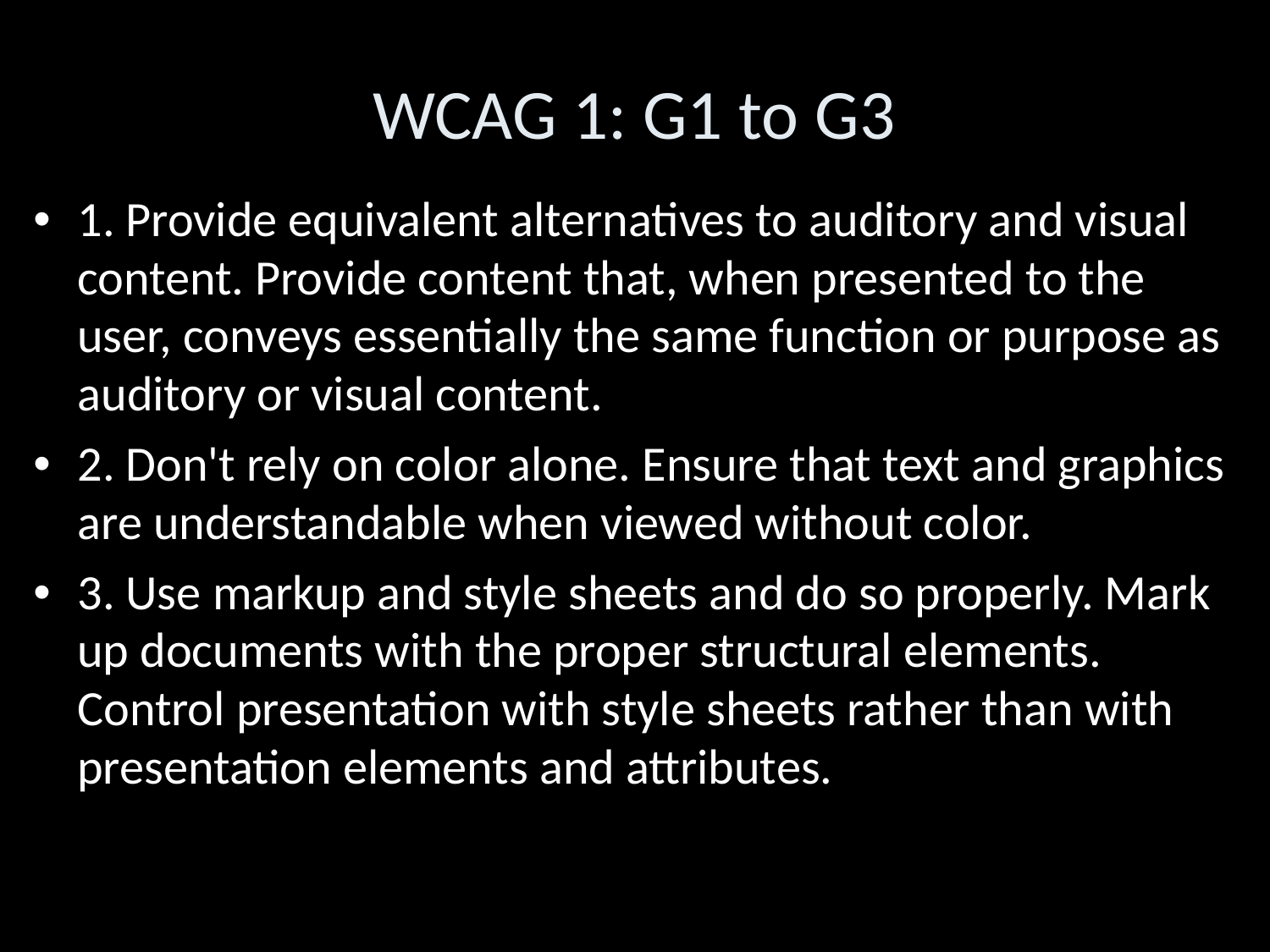

WCAG 1: G1 to G3
1. Provide equivalent alternatives to auditory and visual content. Provide content that, when presented to the user, conveys essentially the same function or purpose as auditory or visual content.
2. Don't rely on color alone. Ensure that text and graphics are understandable when viewed without color.
3. Use markup and style sheets and do so properly. Mark up documents with the proper structural elements. Control presentation with style sheets rather than with presentation elements and attributes.